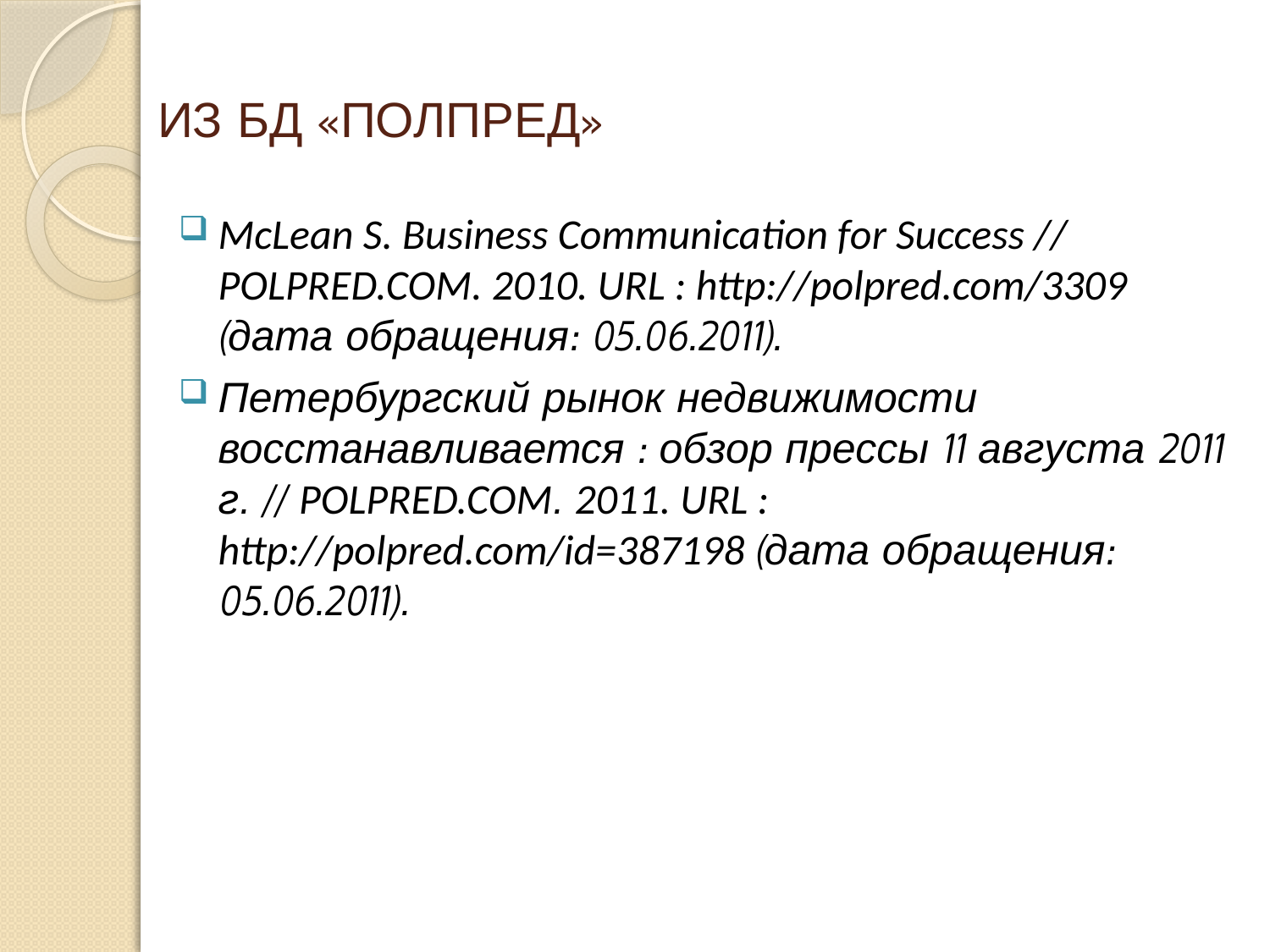

# ИЗ БД «ПОЛПРЕД»
McLean S. Business Communication for Success // POLPRED.COM. 2010. URL : http://polpred.com/3309 (дата обращения: 05.06.2011).
Петербургский рынок недвижимости восстанавливается : обзор прессы 11 августа 2011 г. // POLPRED.COM. 2011. URL : http://polpred.com/id=387198 (дата обращения: 05.06.2011).